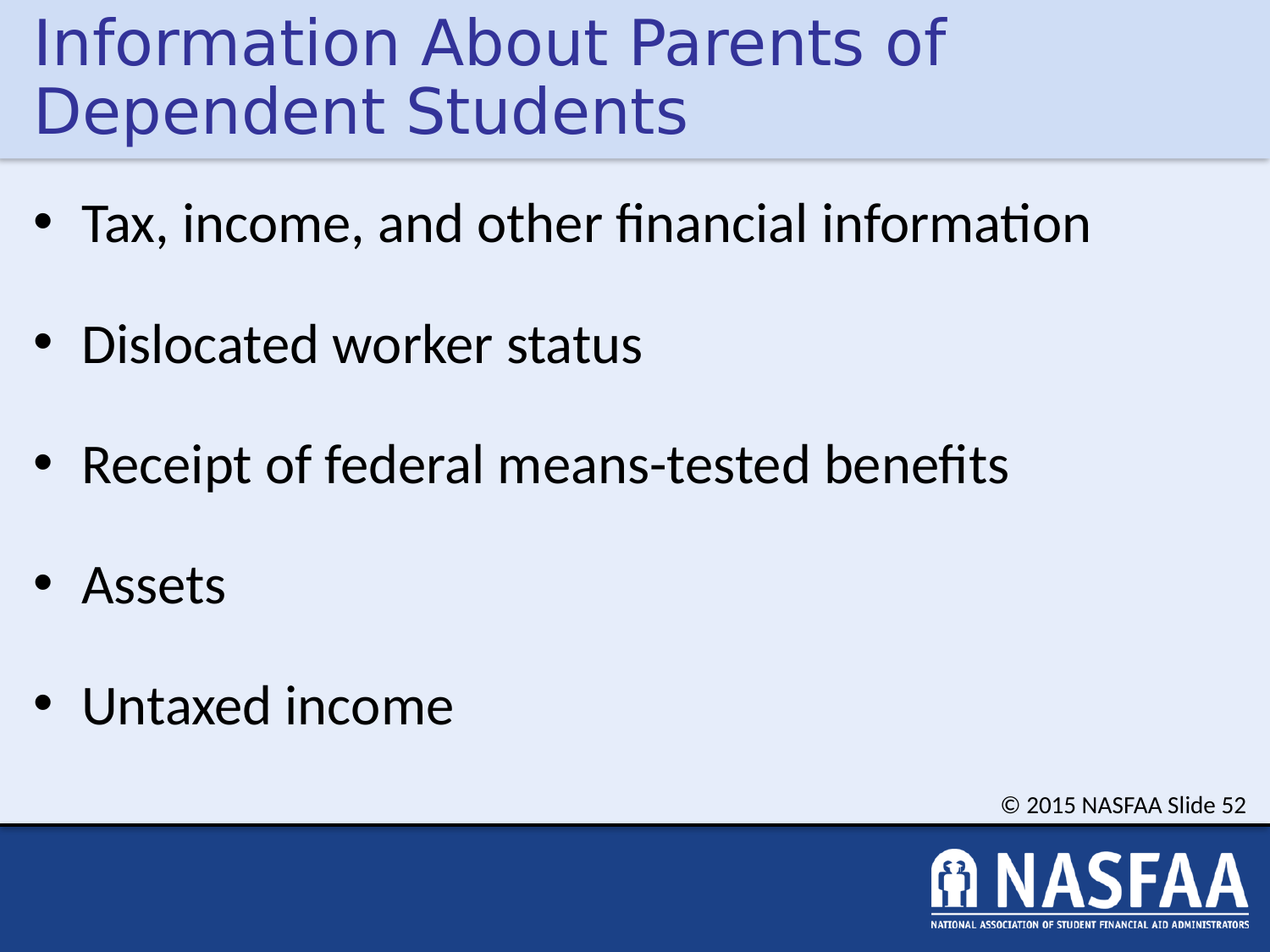

# Information About Parents of Dependent Students
Tax, income, and other financial information
Dislocated worker status
Receipt of federal means-tested benefits
Assets
Untaxed income